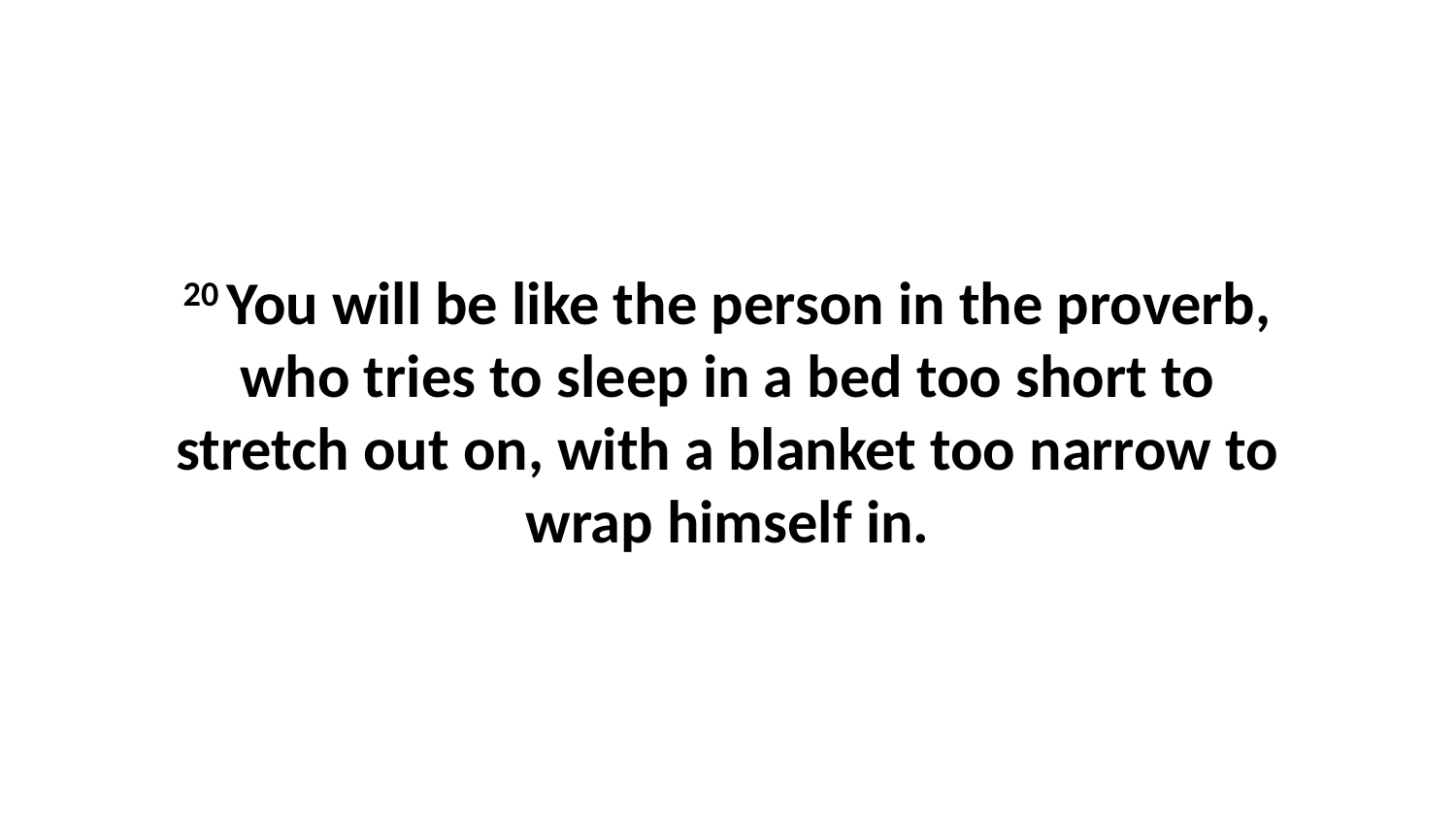

20 You will be like the person in the proverb, who tries to sleep in a bed too short to stretch out on, with a blanket too narrow to wrap himself in.